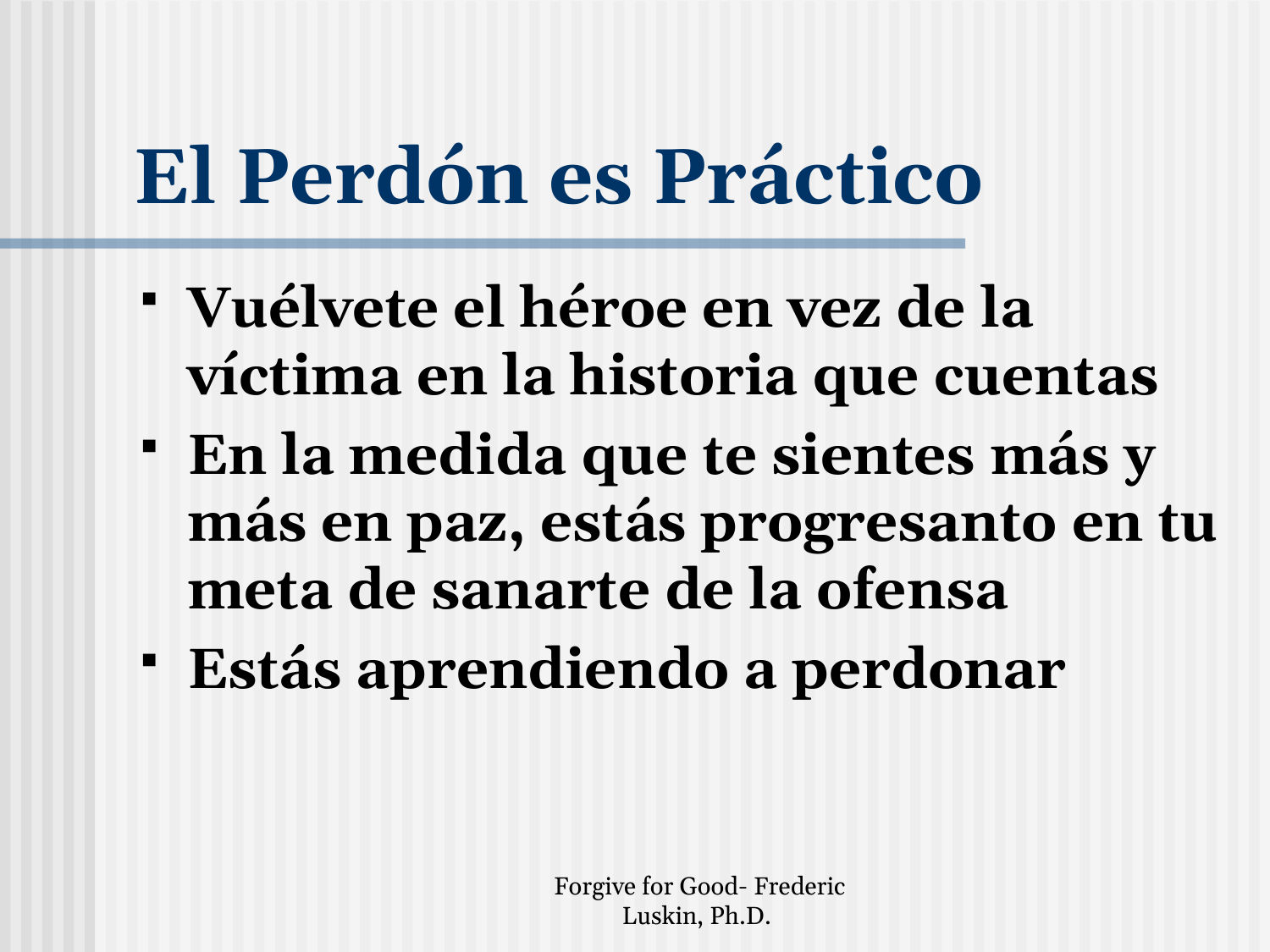

# El Perdón es Práctico
Vuélvete el héroe en vez de la víctima en la historia que cuentas
En la medida que te sientes más y más en paz, estás progresanto en tu meta de sanarte de la ofensa
Estás aprendiendo a perdonar
Forgive for Good- Frederic Luskin, Ph.D.